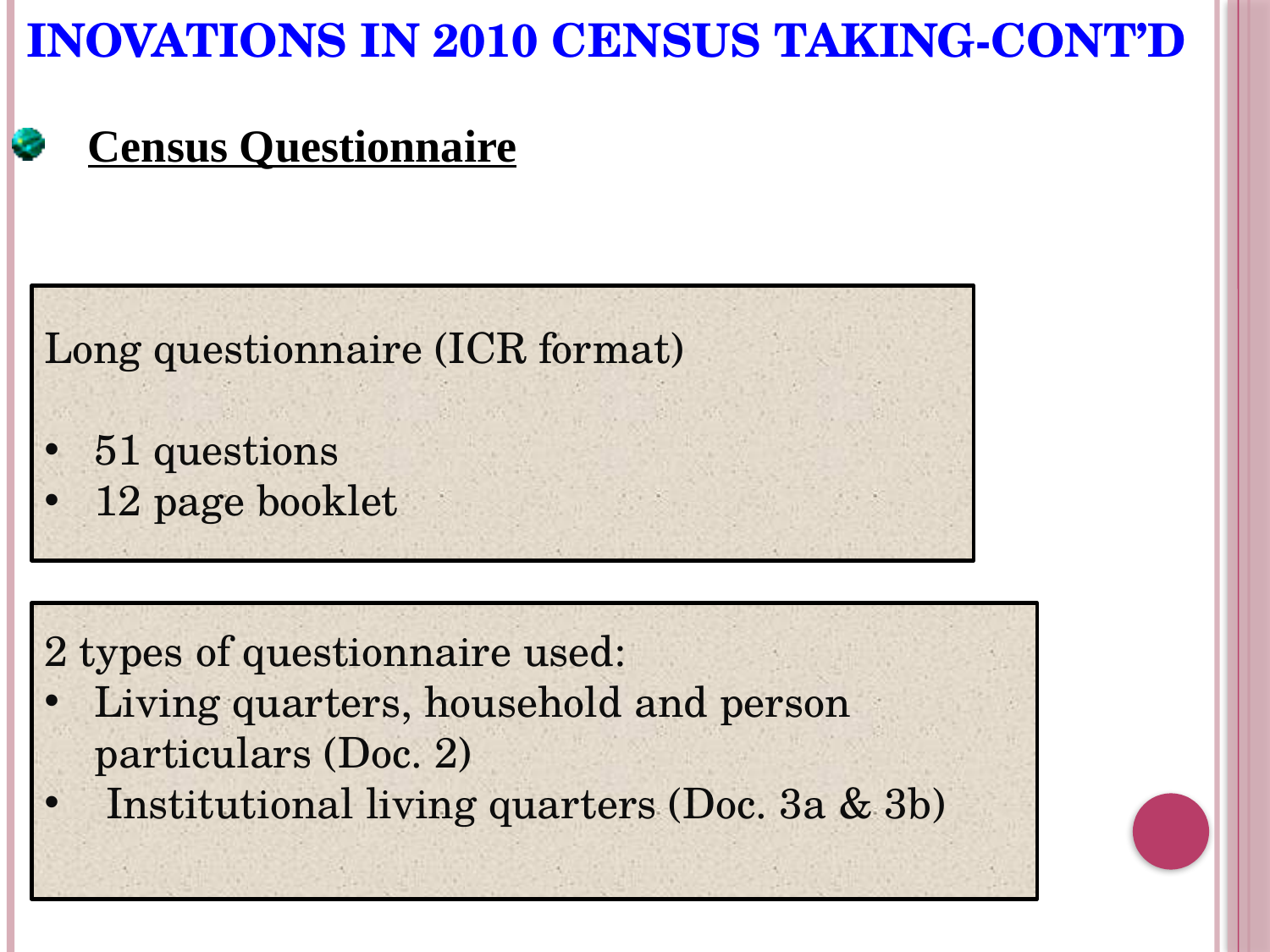

# INOVATIONS IN 2010 CENSUS TAKING-cont’d
Census Questionnaire

Long questionnaire (ICR format)

51 questions
12 page booklet
2 types of questionnaire used:
Living quarters, household and person particulars (Doc. 2)
Institutional living quarters (Doc. 3a & 3b)